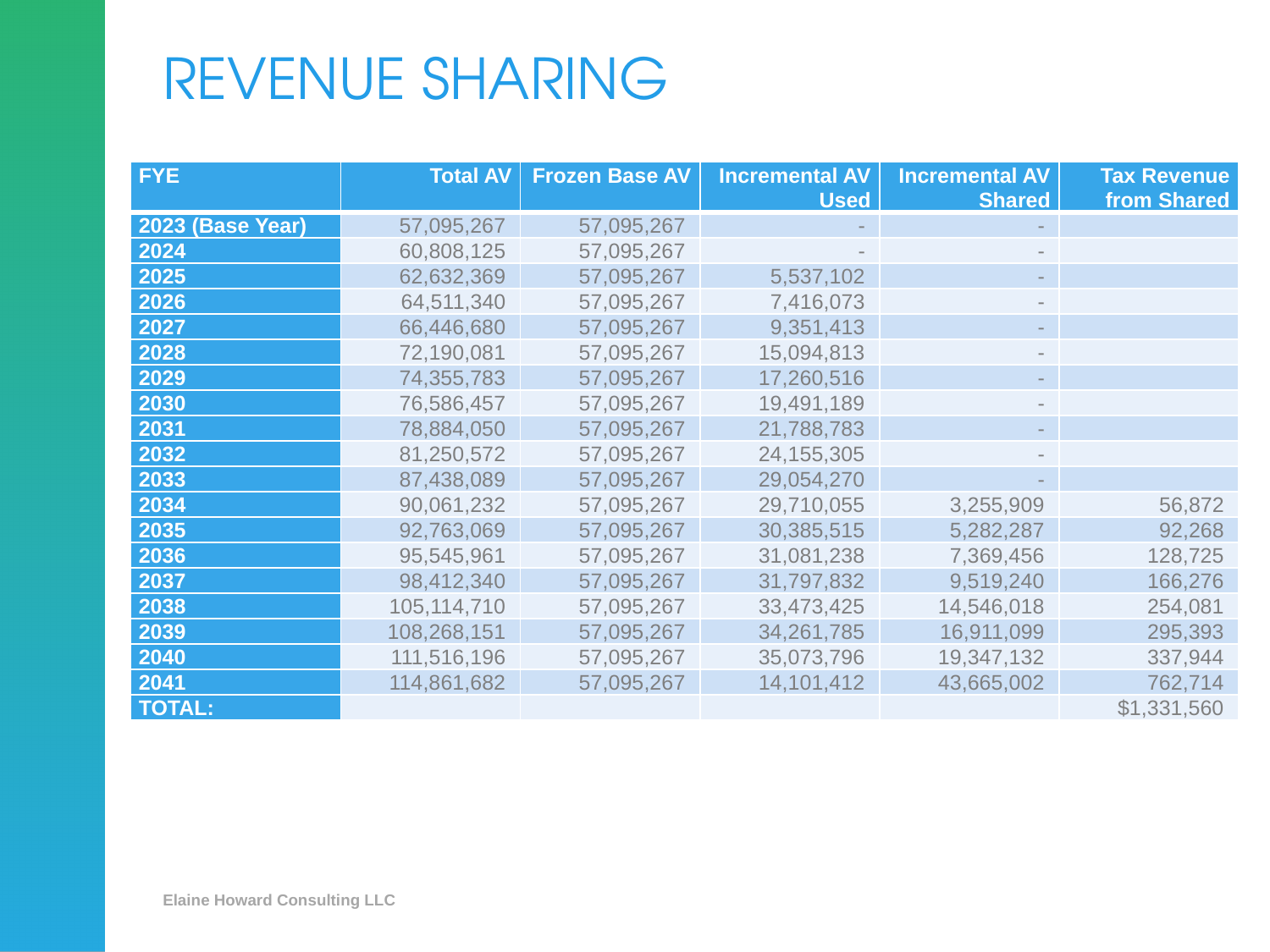

# REVENUE SHARING
| FYE | Total AV | Frozen Base AV | Incremental AV Used | Incremental AV Shared | Tax Revenue from Shared |
| --- | --- | --- | --- | --- | --- |
| 2023 (Base Year) | 57,095,267 | 57,095,267 | - | - |  |
| 2024 | 60,808,125 | 57,095,267 | - | - |  |
| 2025 | 62,632,369 | 57,095,267 | 5,537,102 | - |  |
| 2026 | 64,511,340 | 57,095,267 | 7,416,073 | - |  |
| 2027 | 66,446,680 | 57,095,267 | 9,351,413 | - |  |
| 2028 | 72,190,081 | 57,095,267 | 15,094,813 | - |  |
| 2029 | 74,355,783 | 57,095,267 | 17,260,516 | - |  |
| 2030 | 76,586,457 | 57,095,267 | 19,491,189 | - |  |
| 2031 | 78,884,050 | 57,095,267 | 21,788,783 | - |  |
| 2032 | 81,250,572 | 57,095,267 | 24,155,305 | - |  |
| 2033 | 87,438,089 | 57,095,267 | 29,054,270 | - |  |
| 2034 | 90,061,232 | 57,095,267 | 29,710,055 | 3,255,909 | 56,872 |
| 2035 | 92,763,069 | 57,095,267 | 30,385,515 | 5,282,287 | 92,268 |
| 2036 | 95,545,961 | 57,095,267 | 31,081,238 | 7,369,456 | 128,725 |
| 2037 | 98,412,340 | 57,095,267 | 31,797,832 | 9,519,240 | 166,276 |
| 2038 | 105,114,710 | 57,095,267 | 33,473,425 | 14,546,018 | 254,081 |
| 2039 | 108,268,151 | 57,095,267 | 34,261,785 | 16,911,099 | 295,393 |
| 2040 | 111,516,196 | 57,095,267 | 35,073,796 | 19,347,132 | 337,944 |
| 2041 | 114,861,682 | 57,095,267 | 14,101,412 | 43,665,002 | 762,714 |
| TOTAL: |  |  |  |  | $1,331,560 |
Elaine Howard Consulting LLC